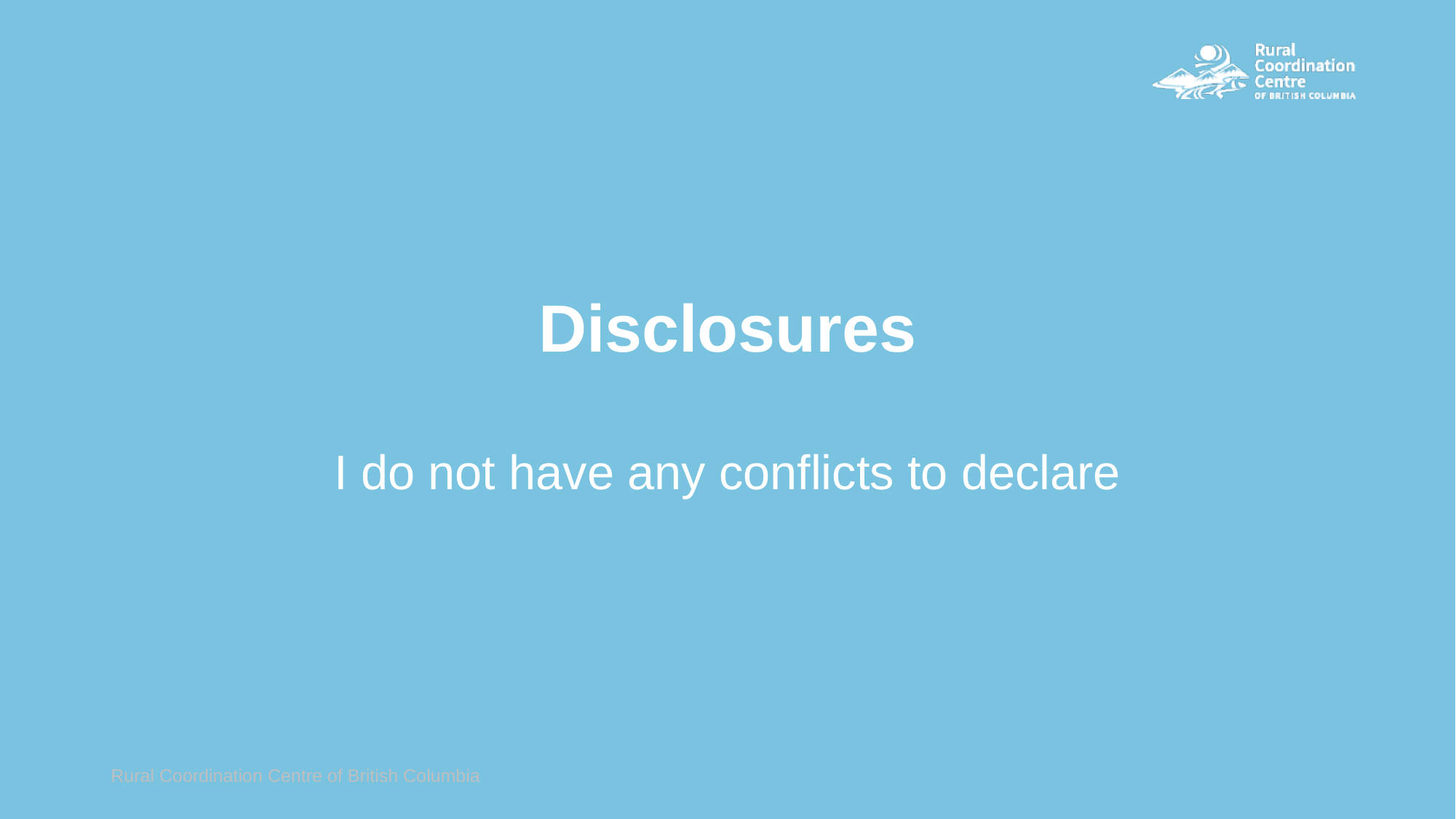

# Disclosures
I do not have any conflicts to declare
Rural Coordination Centre of British Columbia